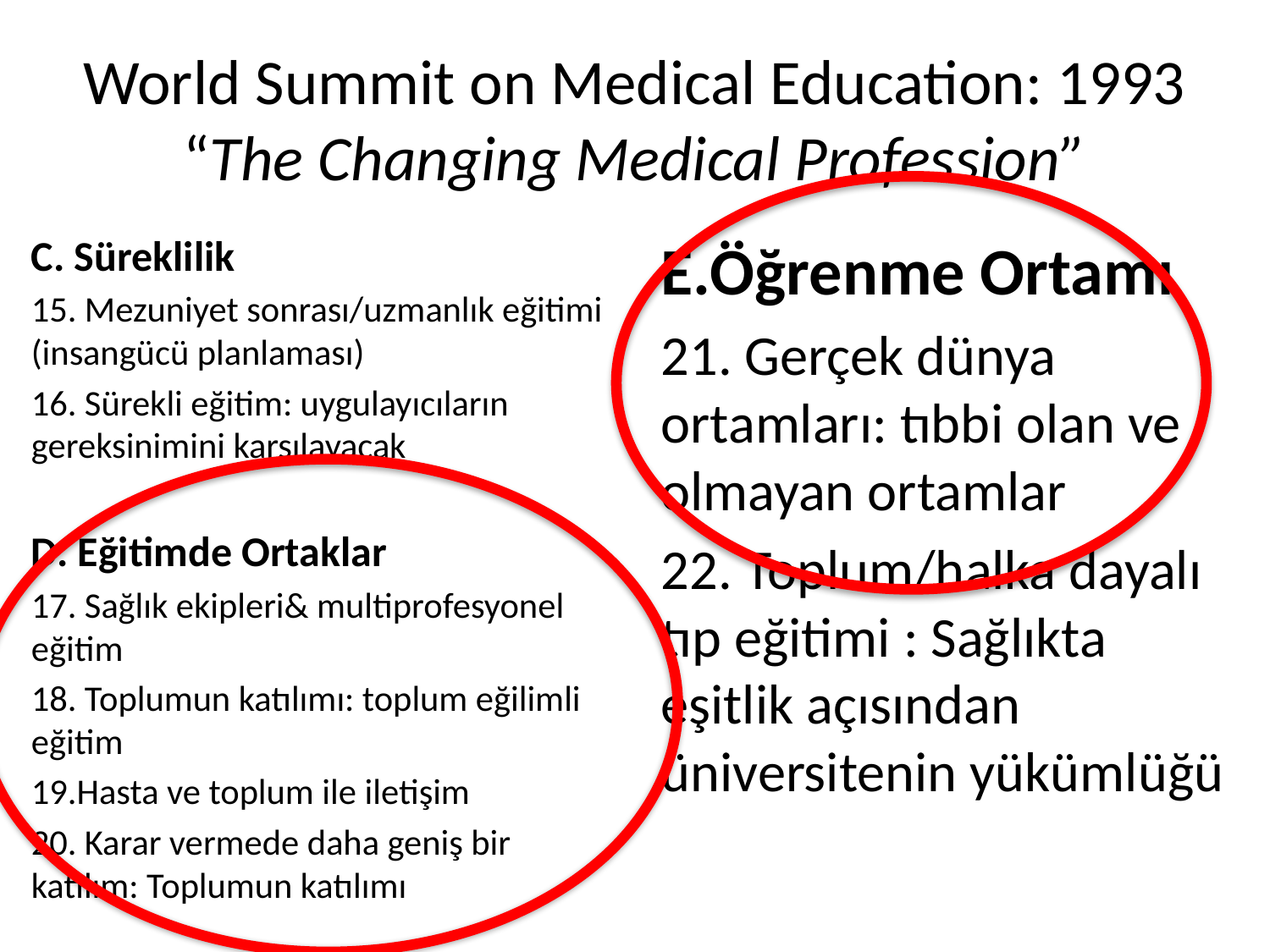

# World Summit on Medical Education: 1993 “The Changing Medical Profession”

C. Süreklilik
15. Mezuniyet sonrası/uzmanlık eğitimi (insangücü planlaması)
16. Sürekli eğitim: uygulayıcıların gereksinimini karşılayacak

D. Eğitimde Ortaklar
17. Sağlık ekipleri& multiprofesyonel eğitim
18. Toplumun katılımı: toplum eğilimli eğitim
19.Hasta ve toplum ile iletişim
20. Karar vermede daha geniş bir katılım: Toplumun katılımı

E.Öğrenme Ortamı
21. Gerçek dünya ortamları: tıbbi olan ve olmayan ortamlar
22. Toplum/halka dayalı tıp eğitimi : Sağlıkta eşitlik açısından üniversitenin yükümlüğü